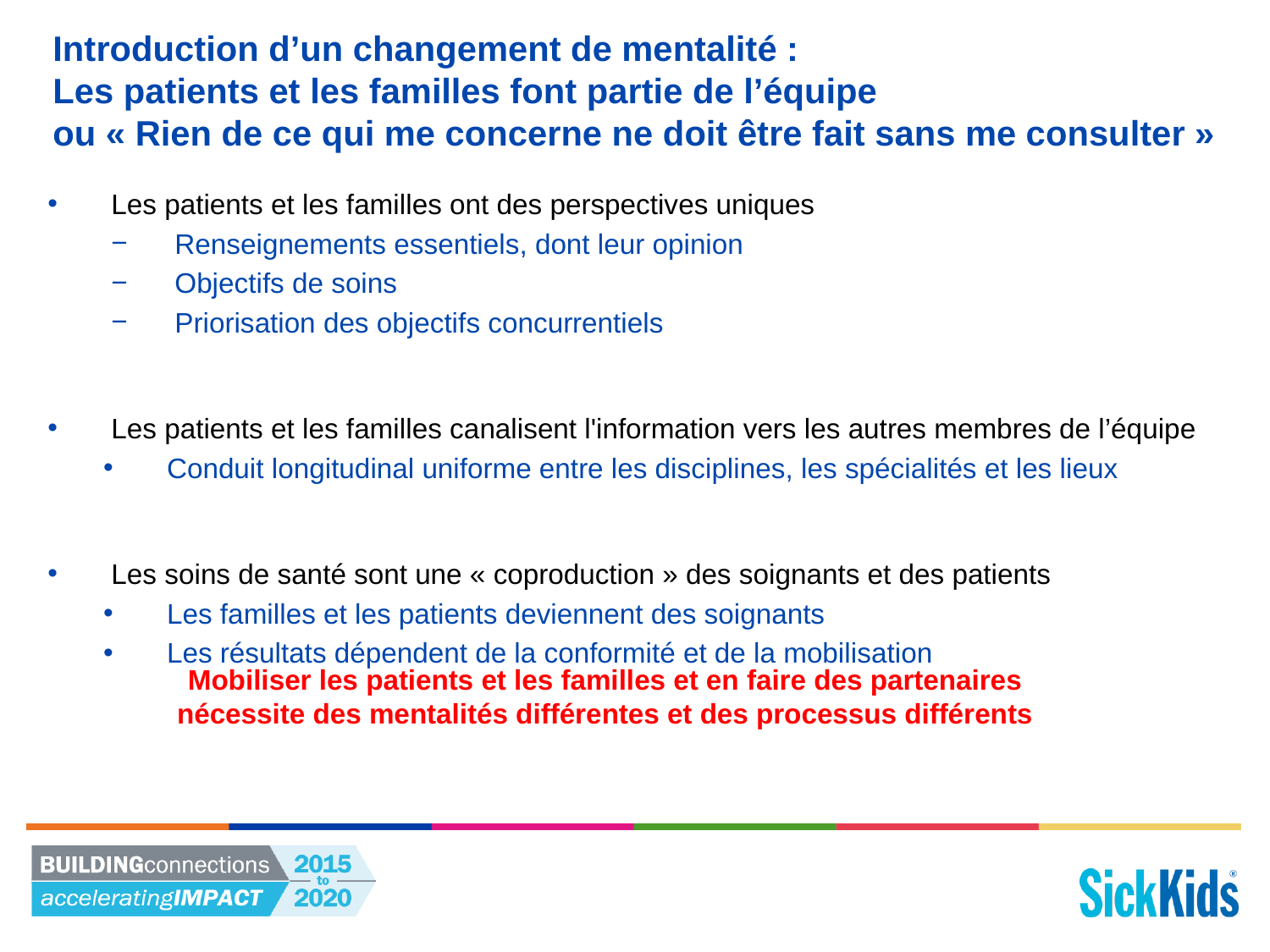

# Introduction d’un changement de mentalité : Les patients et les familles font partie de l’équipe ou « Rien de ce qui me concerne ne doit être fait sans me consulter »
Les patients et les familles ont des perspectives uniques
Renseignements essentiels, dont leur opinion
Objectifs de soins
Priorisation des objectifs concurrentiels

Les patients et les familles canalisent l'information vers les autres membres de l’équipe
Conduit longitudinal uniforme entre les disciplines, les spécialités et les lieux

Les soins de santé sont une « coproduction » des soignants et des patients
Les familles et les patients deviennent des soignants
Les résultats dépendent de la conformité et de la mobilisation

Mobiliser les patients et les familles et en faire des partenaires
nécessite des mentalités différentes et des processus différents